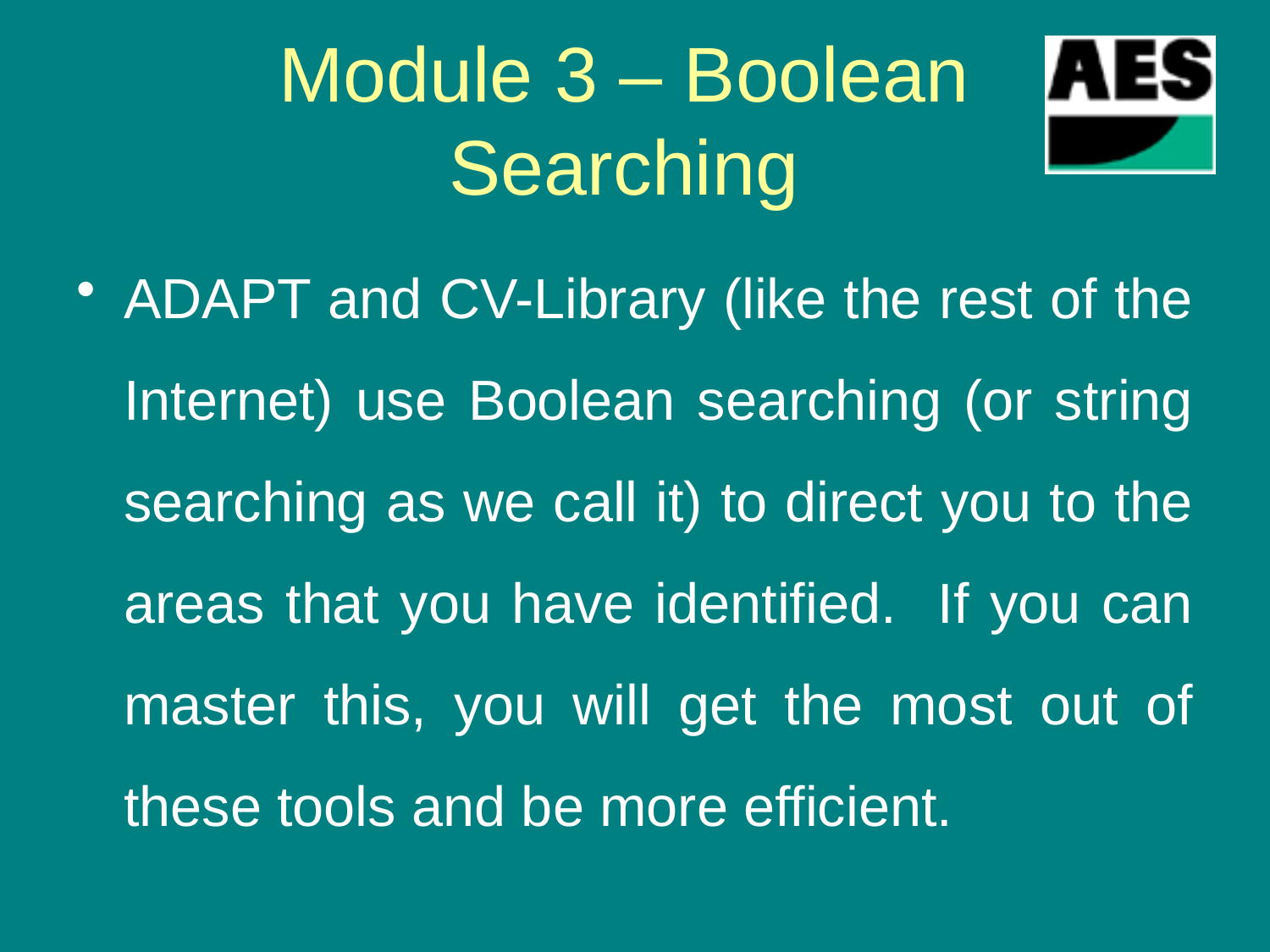

# Module 3 – Boolean Searching
ADAPT and CV-Library (like the rest of the Internet) use Boolean searching (or string searching as we call it) to direct you to the areas that you have identified.  If you can master this, you will get the most out of these tools and be more efficient.